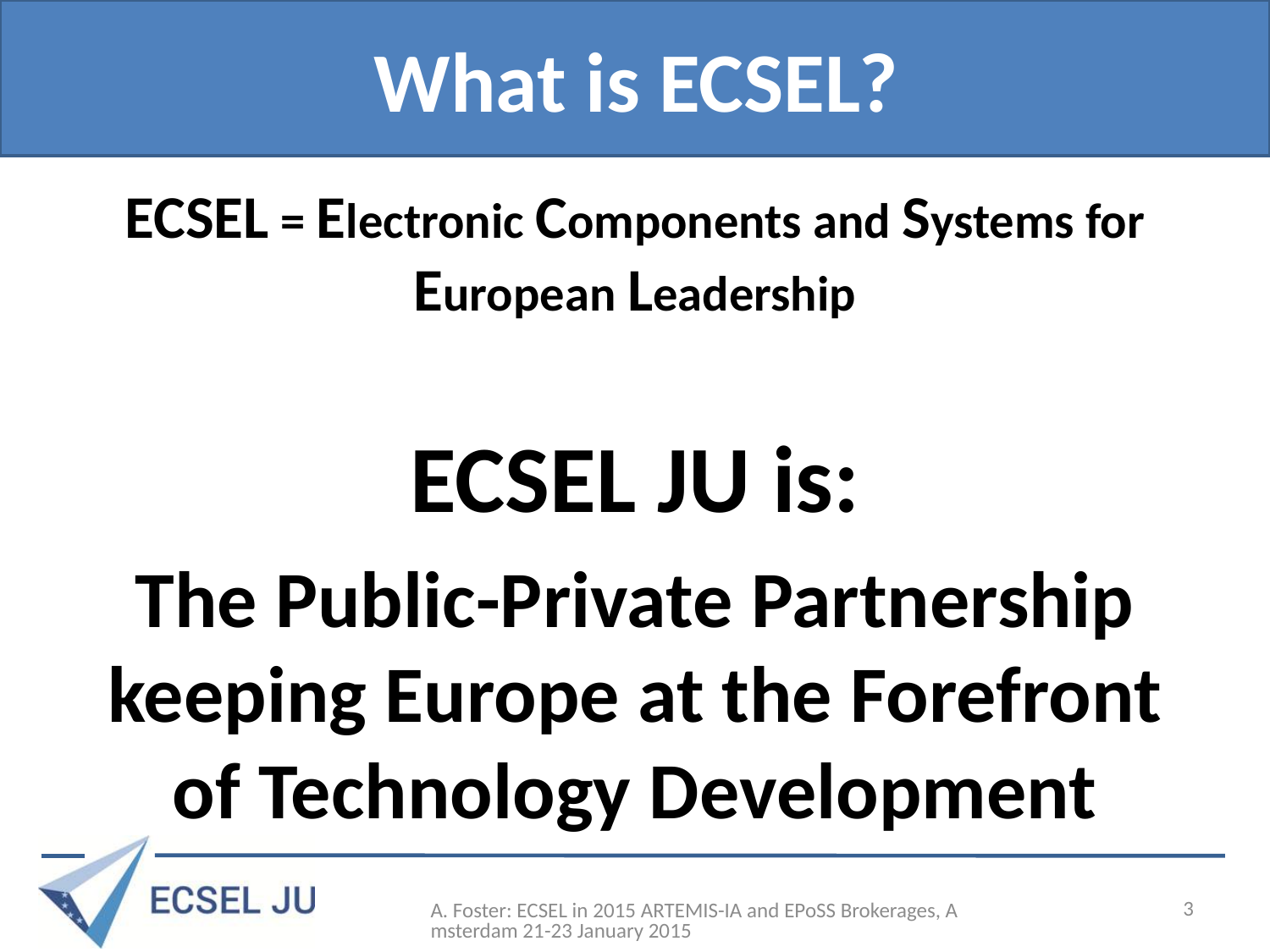

# What is ECSEL?
ECSEL = Electronic Components and Systems for European Leadership
ECSEL JU is:
The Public-Private Partnership keeping Europe at the Forefront of Technology Development
3
A. Foster: ECSEL in 2015 ARTEMIS-IA and EPoSS Brokerages, Amsterdam 21-23 January 2015